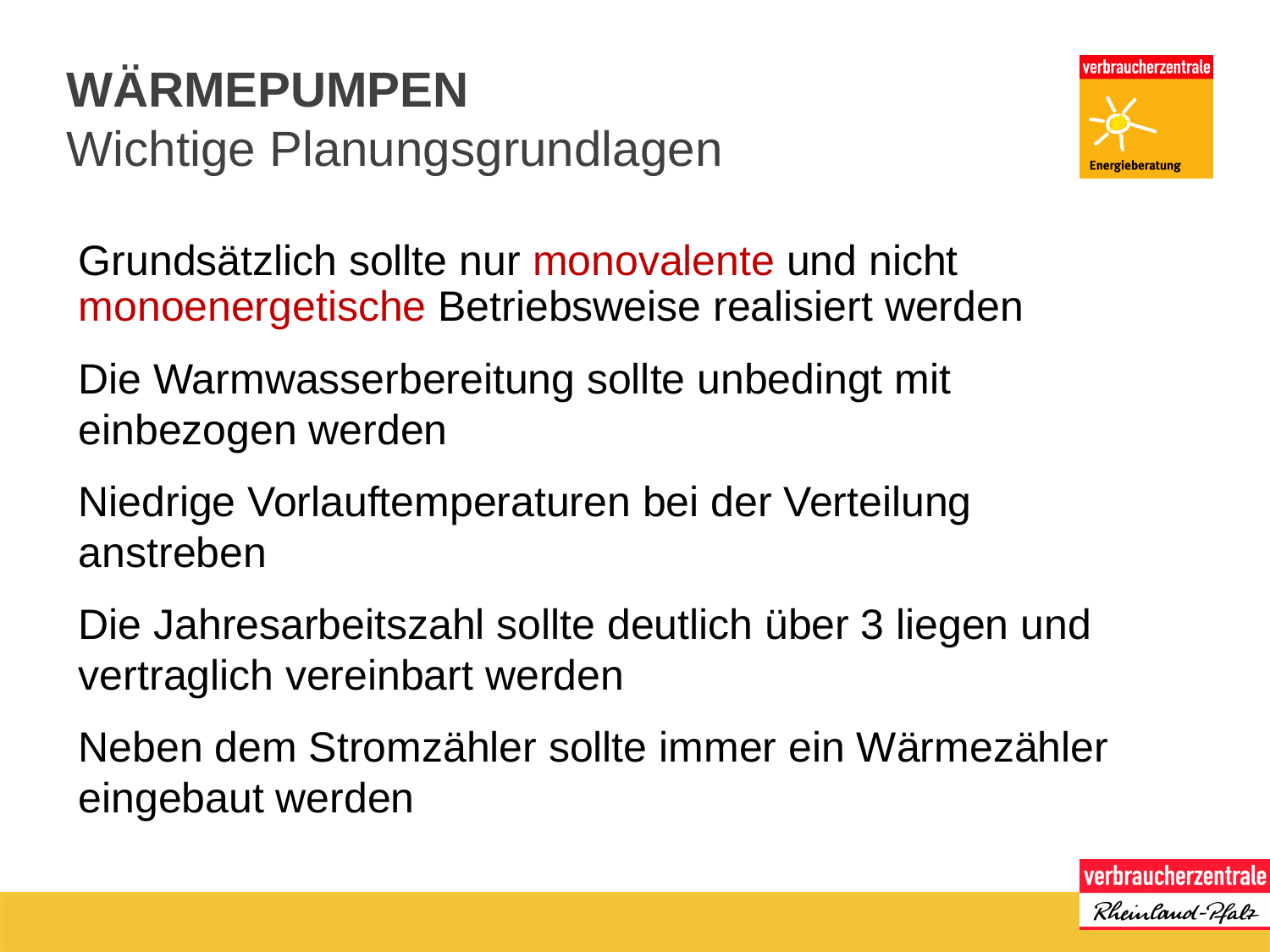

# Wärmepumpen
Wichtige Planungsgrundlagen
Grundsätzlich sollte nur monovalente und nicht monoenergetische Betriebsweise realisiert werden
Die Warmwasserbereitung sollte unbedingt mit einbezogen werden
Niedrige Vorlauftemperaturen bei der Verteilung anstreben
Die Jahresarbeitszahl sollte deutlich über 3 liegen und vertraglich vereinbart werden
Neben dem Stromzähler sollte immer ein Wärmezähler eingebaut werden